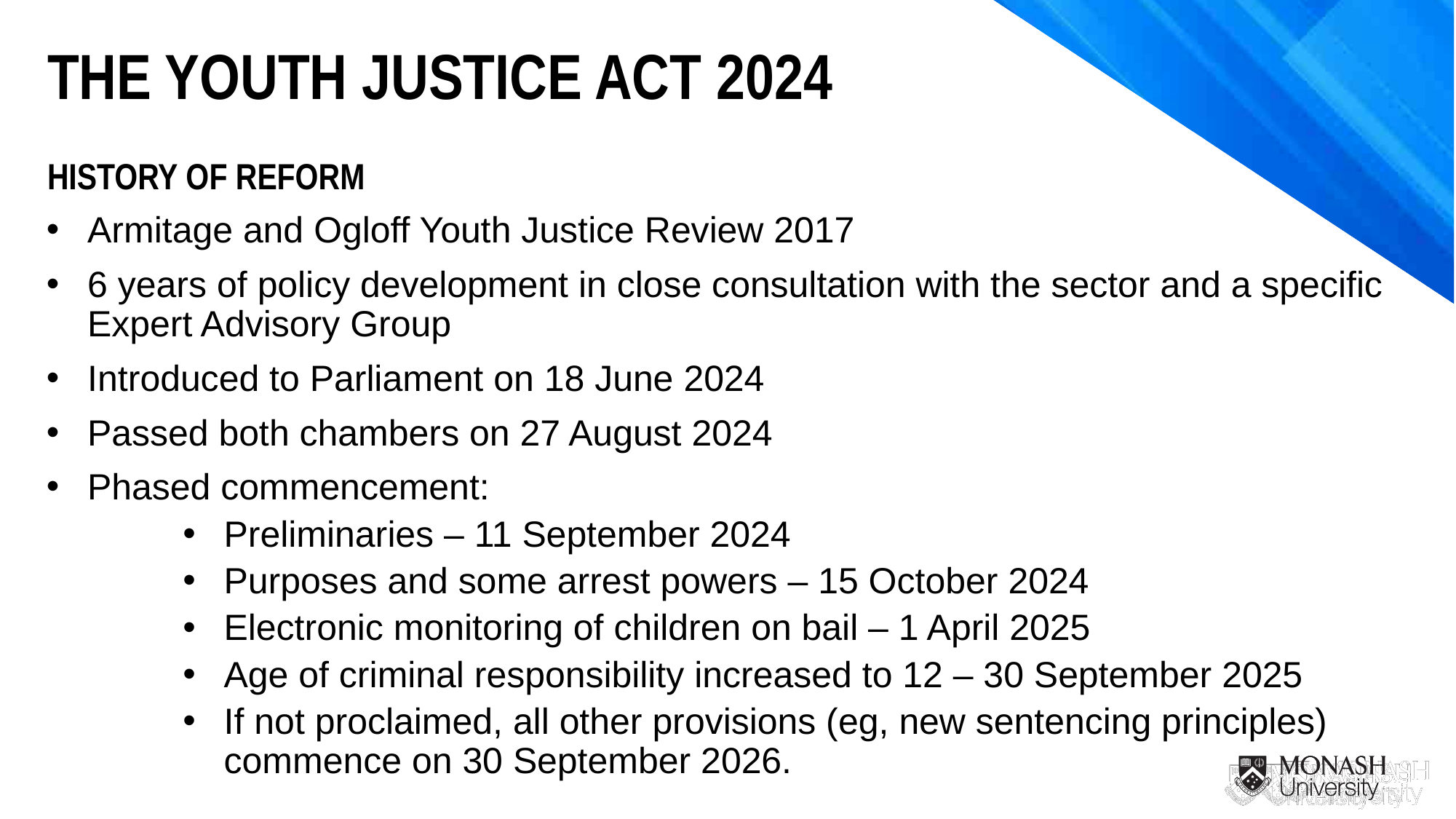

THE YOUTH JUSTICE ACT 2024
HISTORY OF REFORM
Armitage and Ogloff Youth Justice Review 2017
6 years of policy development in close consultation with the sector and a specific Expert Advisory Group
Introduced to Parliament on 18 June 2024
Passed both chambers on 27 August 2024
Phased commencement:
Preliminaries – 11 September 2024
Purposes and some arrest powers – 15 October 2024
Electronic monitoring of children on bail – 1 April 2025
Age of criminal responsibility increased to 12 – 30 September 2025
If not proclaimed, all other provisions (eg, new sentencing principles) commence on 30 September 2026.